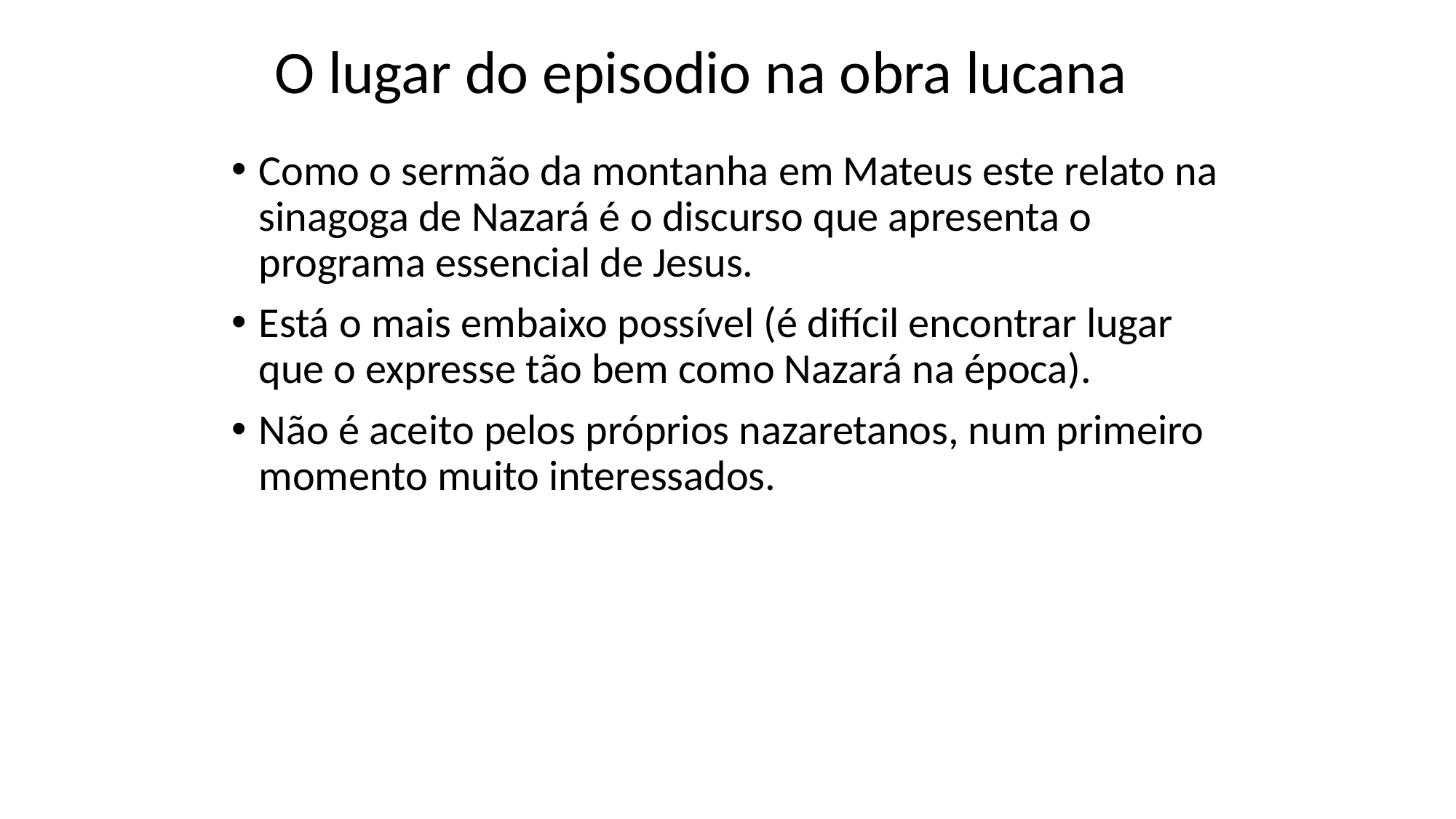

# O lugar do episodio na obra lucana
Como o sermão da montanha em Mateus este relato na sinagoga de Nazará é o discurso que apresenta o programa essencial de Jesus.
Está o mais embaixo possível (é difícil encontrar lugar que o expresse tão bem como Nazará na época).
Não é aceito pelos próprios nazaretanos, num primeiro momento muito interessados.